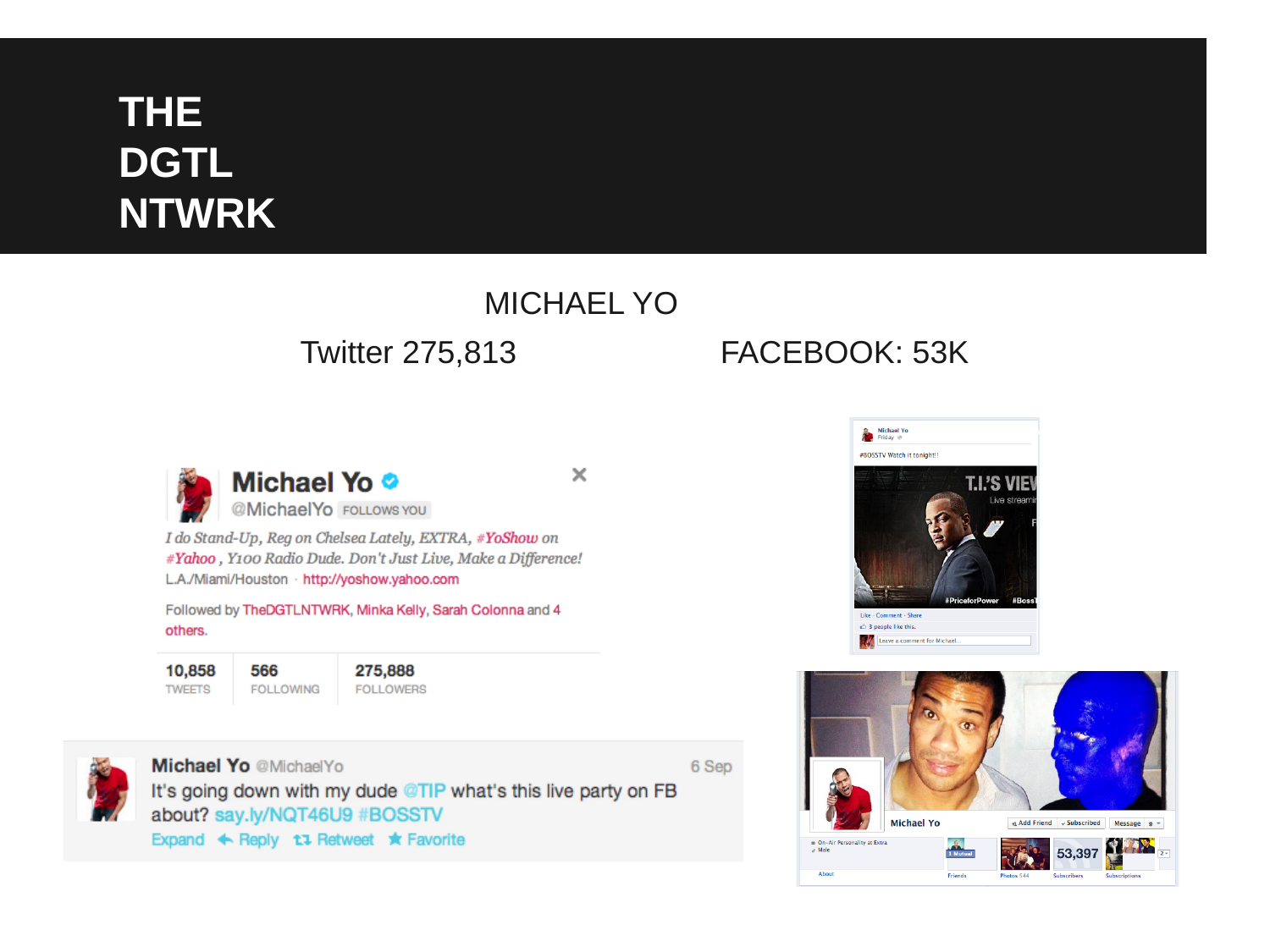

# THE
DGTL
NTWRK
MICHAEL YO
Twitter 275,813                       FACEBOOK: 53K